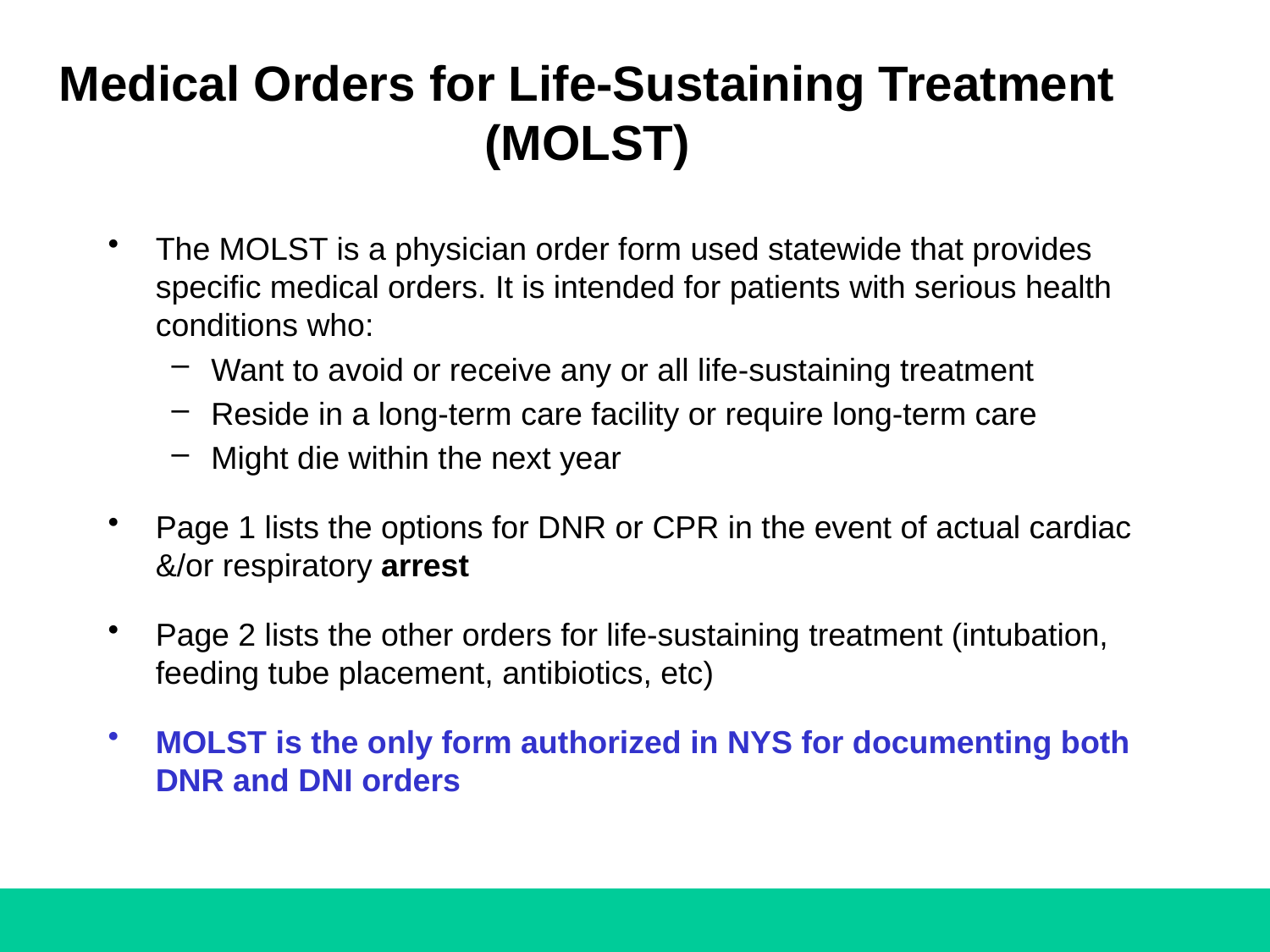

# Medical Orders for Life-Sustaining Treatment (MOLST)
The MOLST is a physician order form used statewide that provides specific medical orders. It is intended for patients with serious health conditions who:
Want to avoid or receive any or all life-sustaining treatment
Reside in a long-term care facility or require long-term care
Might die within the next year

Page 1 lists the options for DNR or CPR in the event of actual cardiac &/or respiratory arrest

Page 2 lists the other orders for life-sustaining treatment (intubation, feeding tube placement, antibiotics, etc)

MOLST is the only form authorized in NYS for documenting both DNR and DNI orders